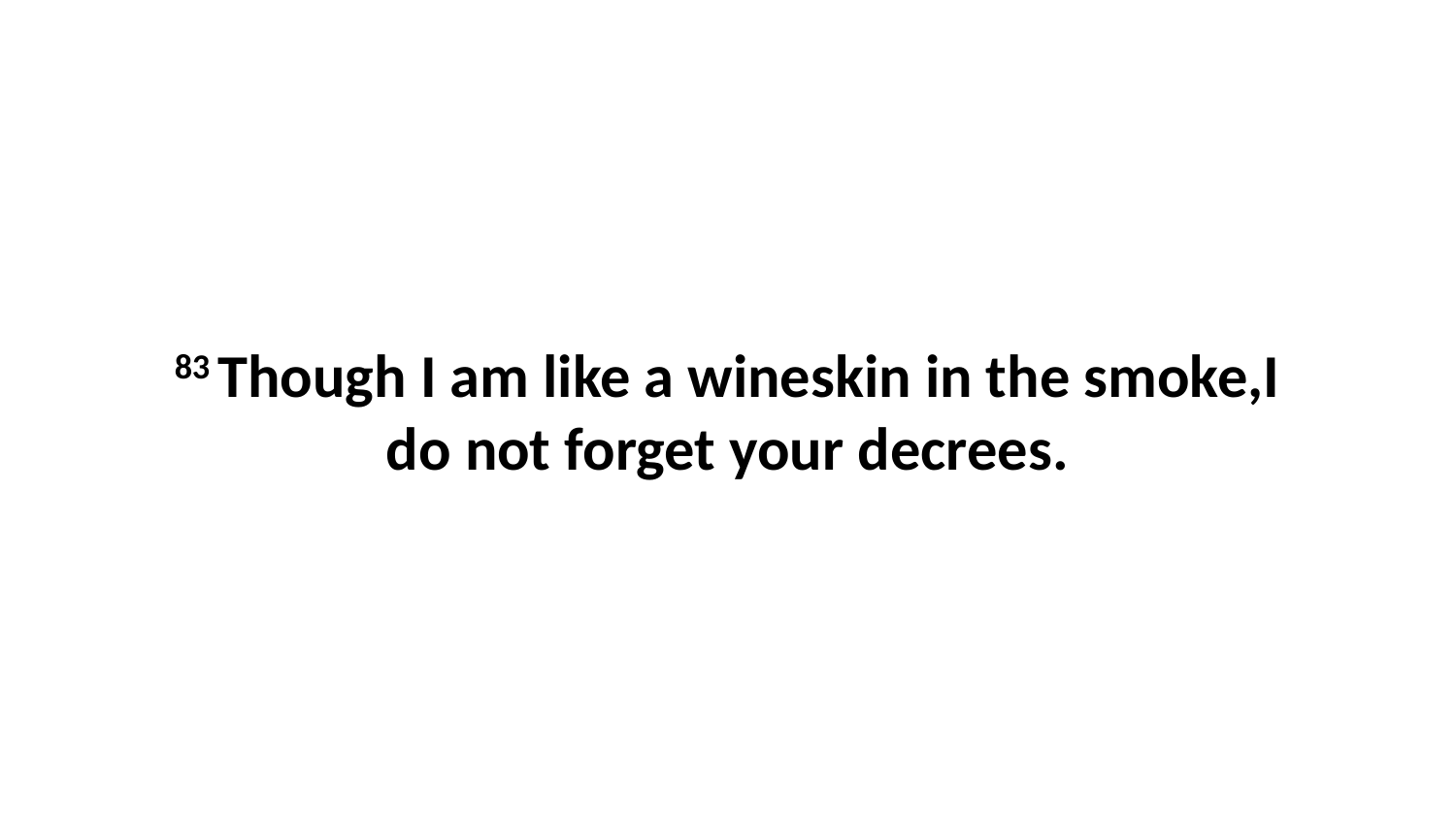

83 Though I am like a wineskin in the smoke,I do not forget your decrees.